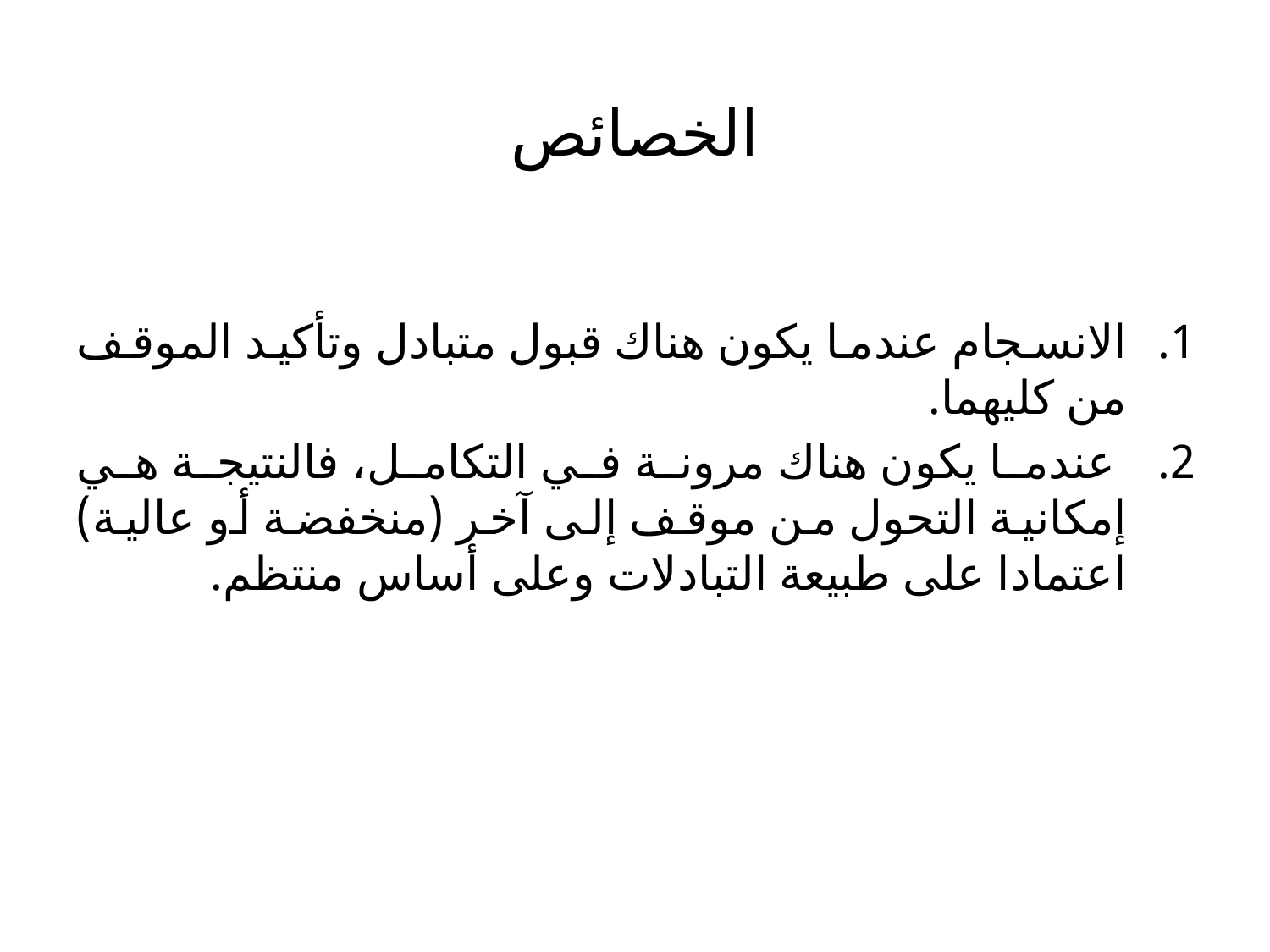

الخصائص
الانسجام عندما يكون هناك قبول متبادل وتأكيد الموقف من كليهما.
 عندما يكون هناك مرونة في التكامل، فالنتيجة هي إمكانية التحول من موقف إلى آخر (منخفضة أو عالية) اعتمادا على طبيعة التبادلات وعلى أساس منتظم.